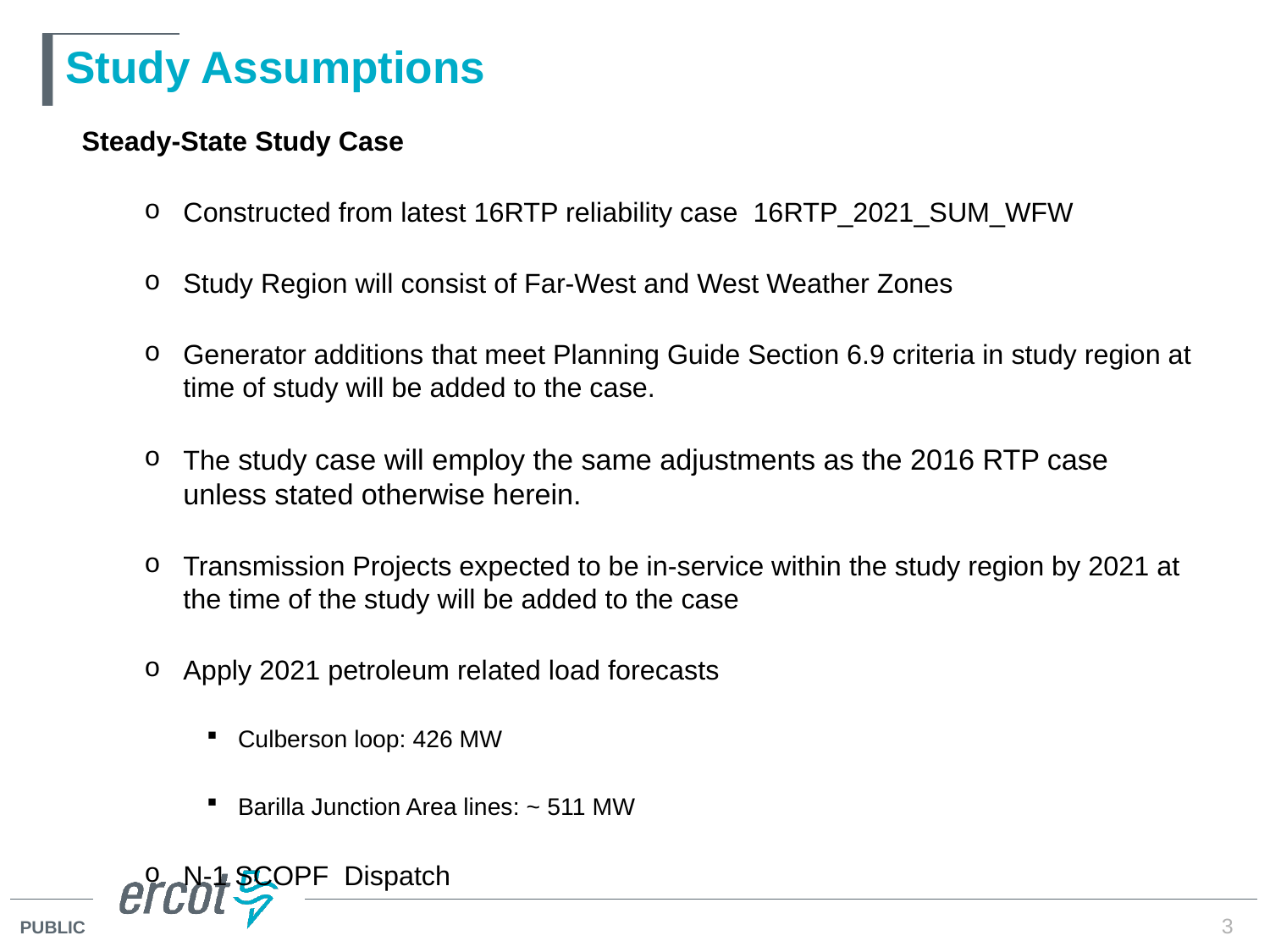

# Study Assumptions

Steady-State Study Case
Constructed from latest 16RTP reliability case  16RTP_2021_SUM_WFW
Study Region will consist of Far-West and West Weather Zones
Generator additions that meet Planning Guide Section 6.9 criteria in study region at time of study will be added to the case.
The study case will employ the same adjustments as the 2016 RTP case unless stated otherwise herein.
Transmission Projects expected to be in-service within the study region by 2021 at the time of the study will be added to the case
Apply 2021 petroleum related load forecasts
Culberson loop: 426 MW
Barilla Junction Area lines: ~ 511 MW
N-1 SCOPF  Dispatch

3